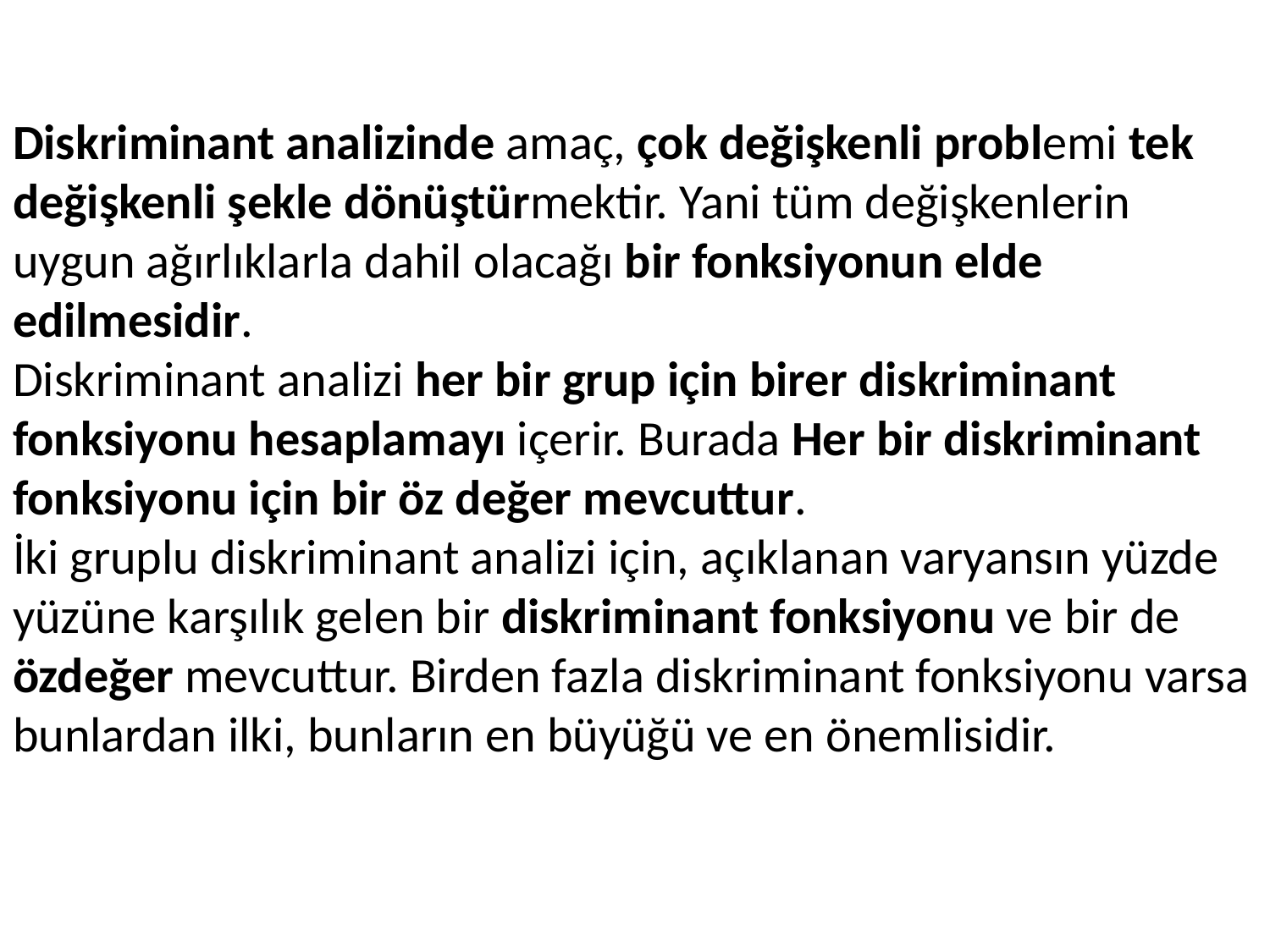

# Diskriminant analizinde amaç, çok değişkenli problemi tek değişkenli şekle dönüştürmektir. Yani tüm değişkenlerin uygun ağırlıklarla dahil olacağı bir fonksiyonun elde edilmesidir. Diskriminant analizi her bir grup için birer diskriminant fonksiyonu hesaplamayı içerir. Burada Her bir diskriminant fonksiyonu için bir öz değer mevcuttur. İki gruplu diskriminant analizi için, açıklanan varyansın yüzde yüzüne karşılık gelen bir diskriminant fonksiyonu ve bir de özdeğer mevcuttur. Birden fazla diskriminant fonksiyonu varsa bunlardan ilki, bunların en büyüğü ve en önemlisidir.